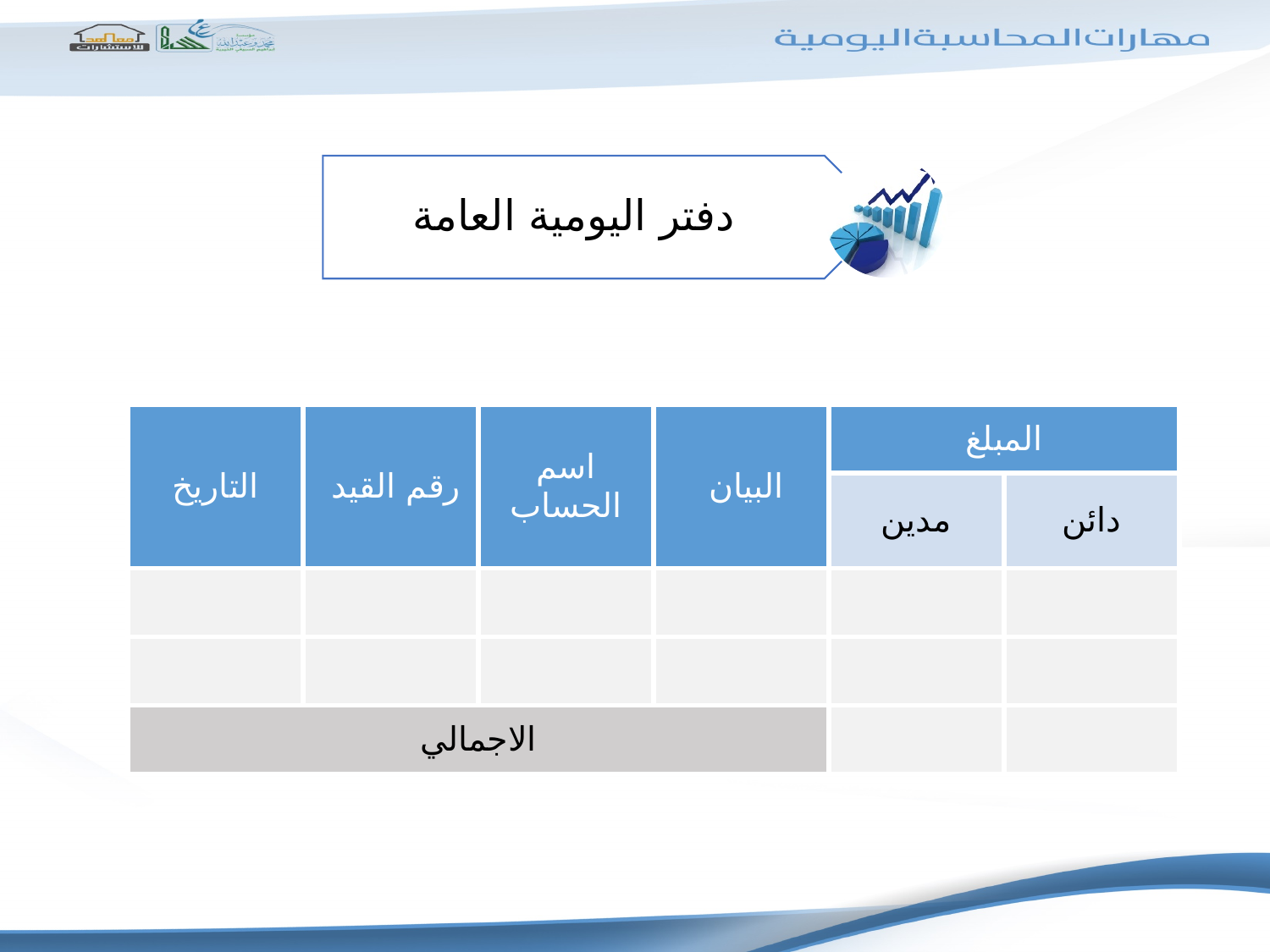

دفتر اليومية العامة
| التاريخ | رقم القيد | اسم الحساب | البيان | المبلغ |  |
| --- | --- | --- | --- | --- | --- |
|  |  |  |  | مدين | دائن |
|  |  |  |  |  |  |
|  |  |  |  |  |  |
| الاجمالي |  |  |  |  |  |